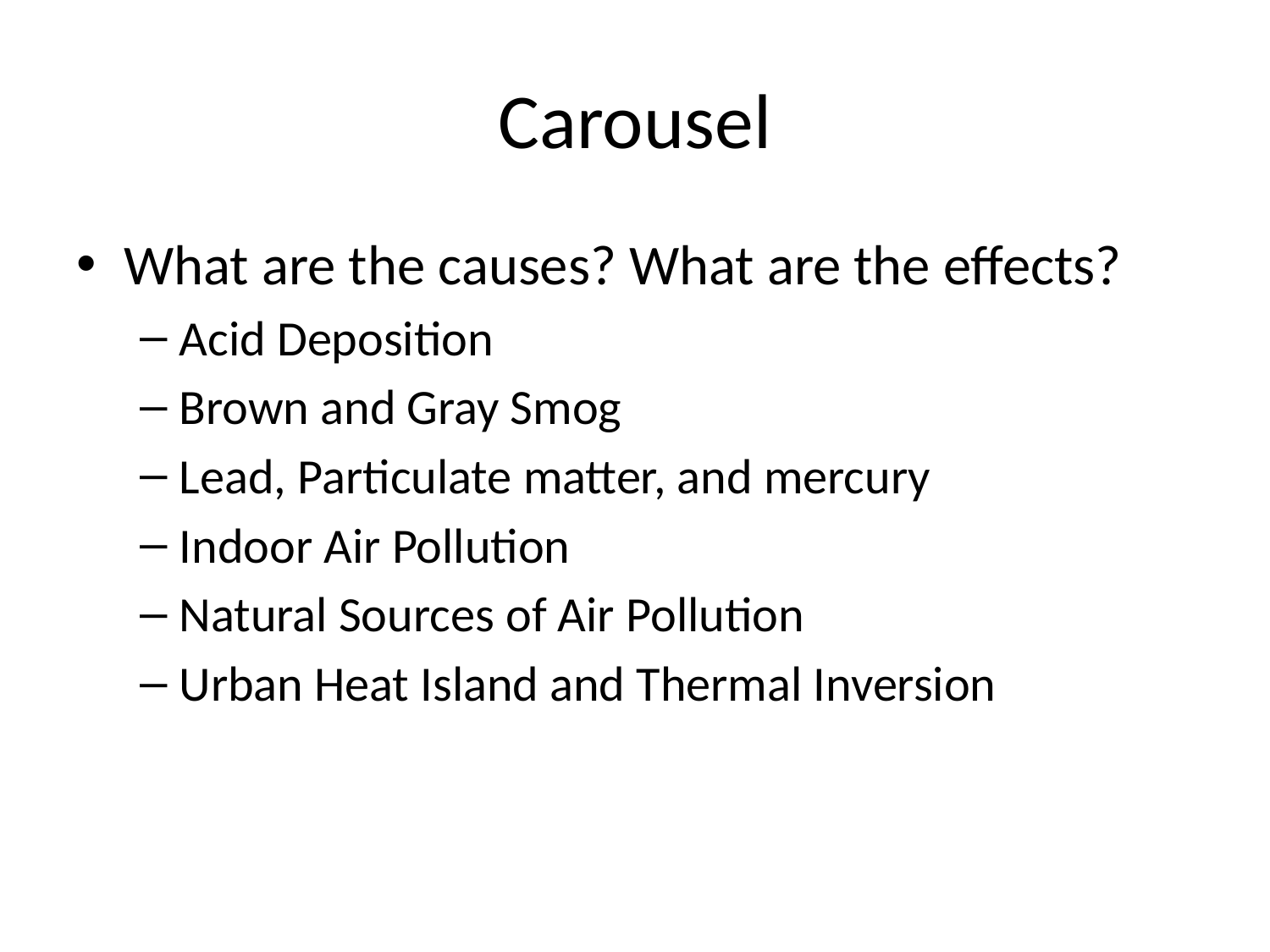

# Carousel
What are the causes? What are the effects?
Acid Deposition
Brown and Gray Smog
Lead, Particulate matter, and mercury
Indoor Air Pollution
Natural Sources of Air Pollution
Urban Heat Island and Thermal Inversion